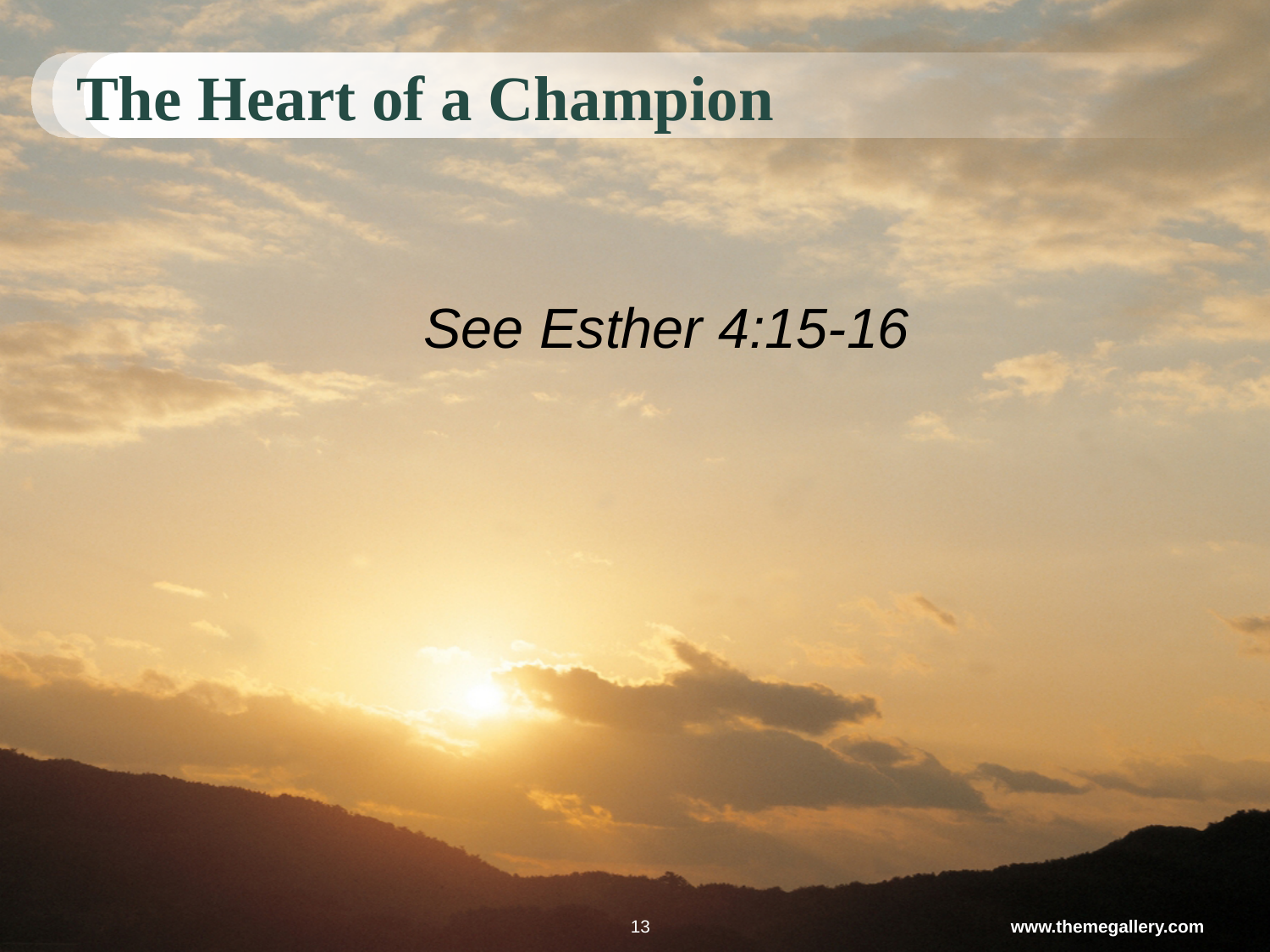

# The Heart of a Champion
See Esther 4:15-16

13
www.themegallery.com